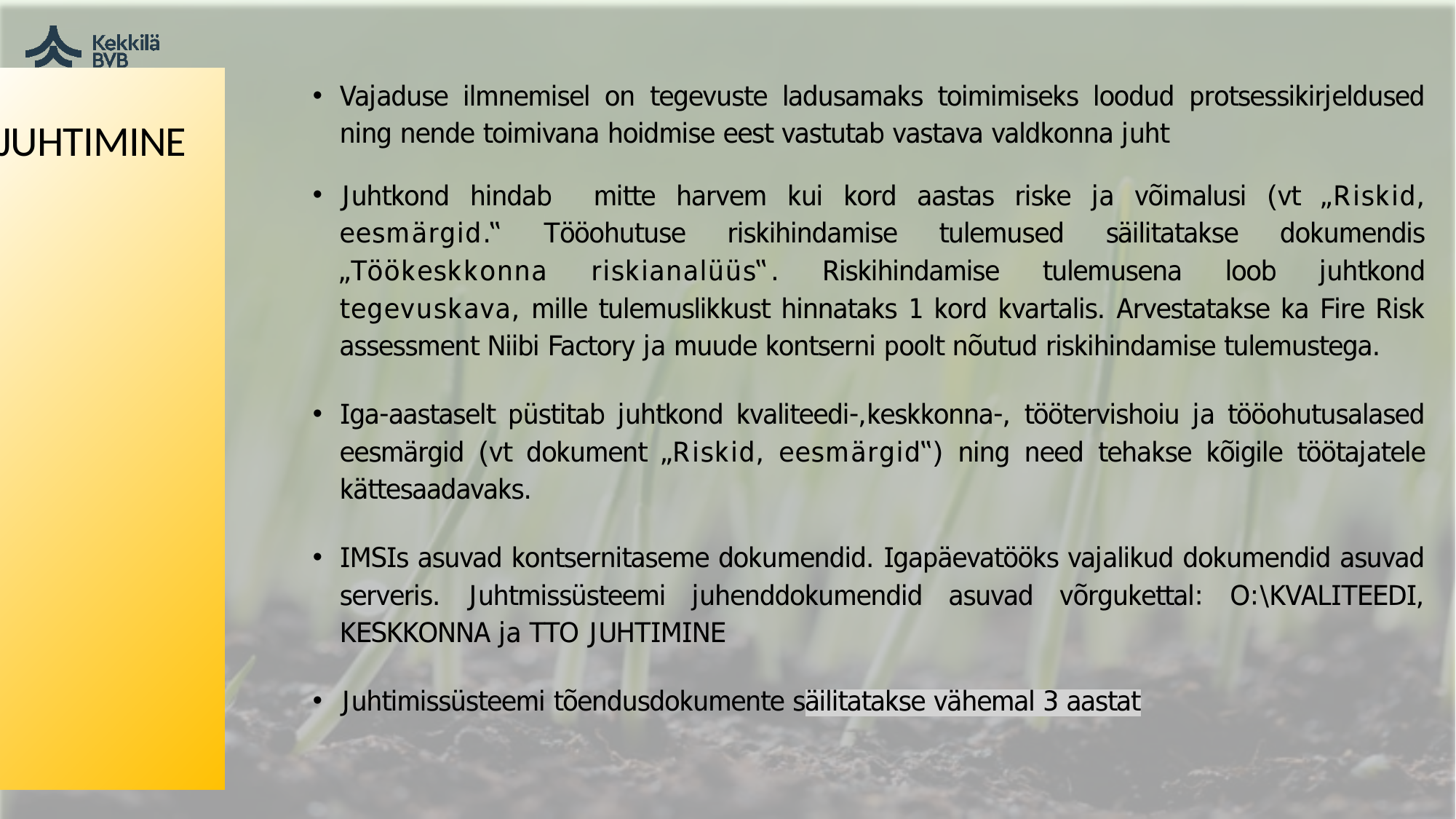

# JUHTIMINE
Vajaduse ilmnemisel on tegevuste ladusamaks toimimiseks loodud protsessikirjeldused ning nende toimivana hoidmise eest vastutab vastava valdkonna juht
Juhtkond hindab  mitte harvem kui kord aastas riske ja võimalusi (vt „Riskid, eesmärgid.“ Tööohutuse riskihindamise tulemused säilitatakse dokumendis „Töökeskkonna riskianalüüs“. Riskihindamise tulemusena loob juhtkond tegevuskava, mille tulemuslikkust hinnataks 1 kord kvartalis. Arvestatakse ka Fire Risk assessment Niibi Factory ja muude kontserni poolt nõutud riskihindamise tulemustega.
Iga-aastaselt püstitab juhtkond kvaliteedi-,keskkonna-, töötervishoiu ja tööohutusalased eesmärgid (vt dokument „Riskid, eesmärgid“) ning need tehakse kõigile töötajatele kättesaadavaks.
IMSIs asuvad kontsernitaseme dokumendid. Igapäevatööks vajalikud dokumendid asuvad serveris. Juhtmissüsteemi juhenddokumendid asuvad võrgukettal: O:\KVALITEEDI, KESKKONNA ja TTO JUHTIMINE
Juhtimissüsteemi tõendusdokumente säilitatakse vähemal 3 aastat